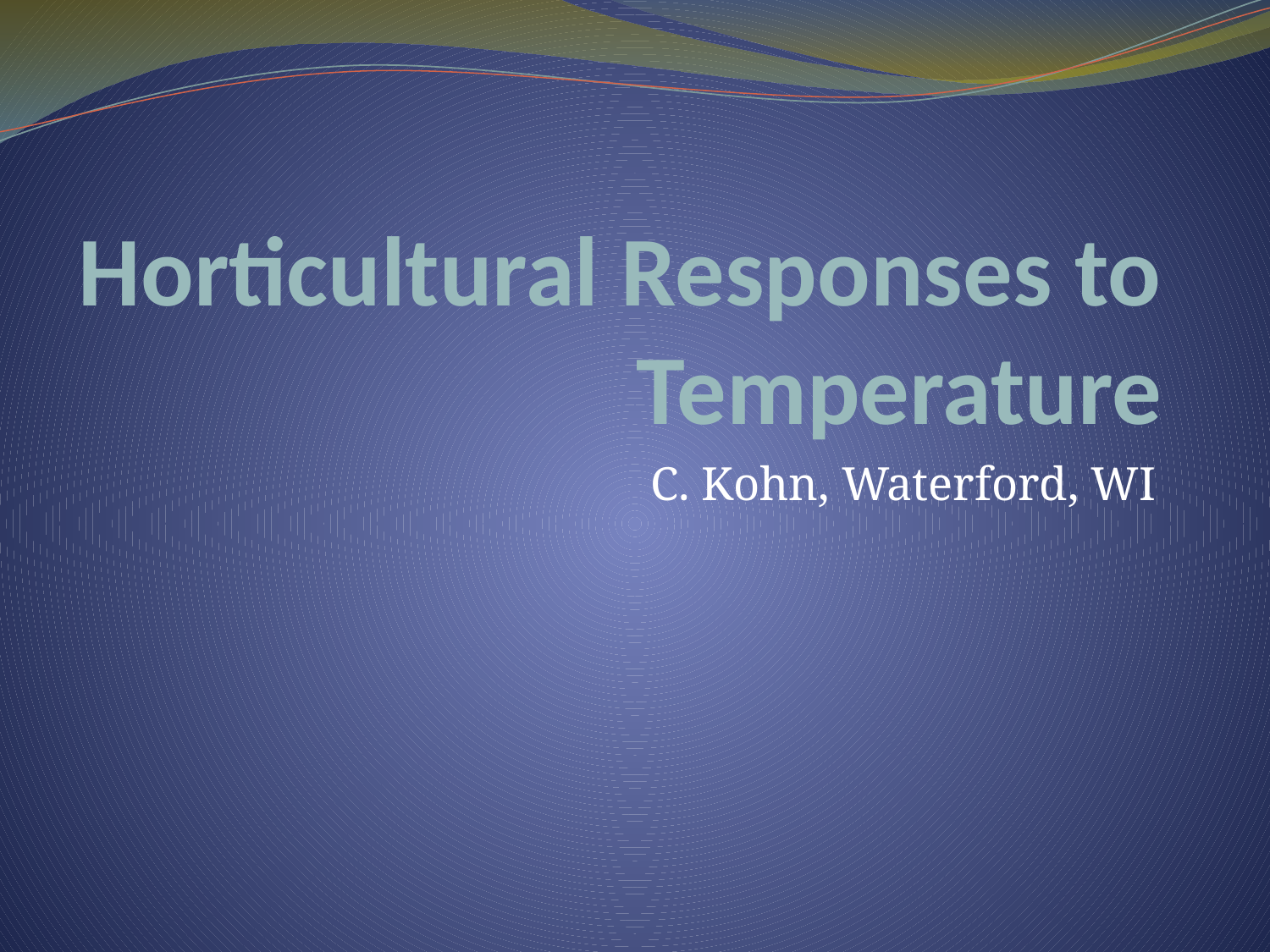

# Horticultural Responses to Temperature
C. Kohn, Waterford, WI